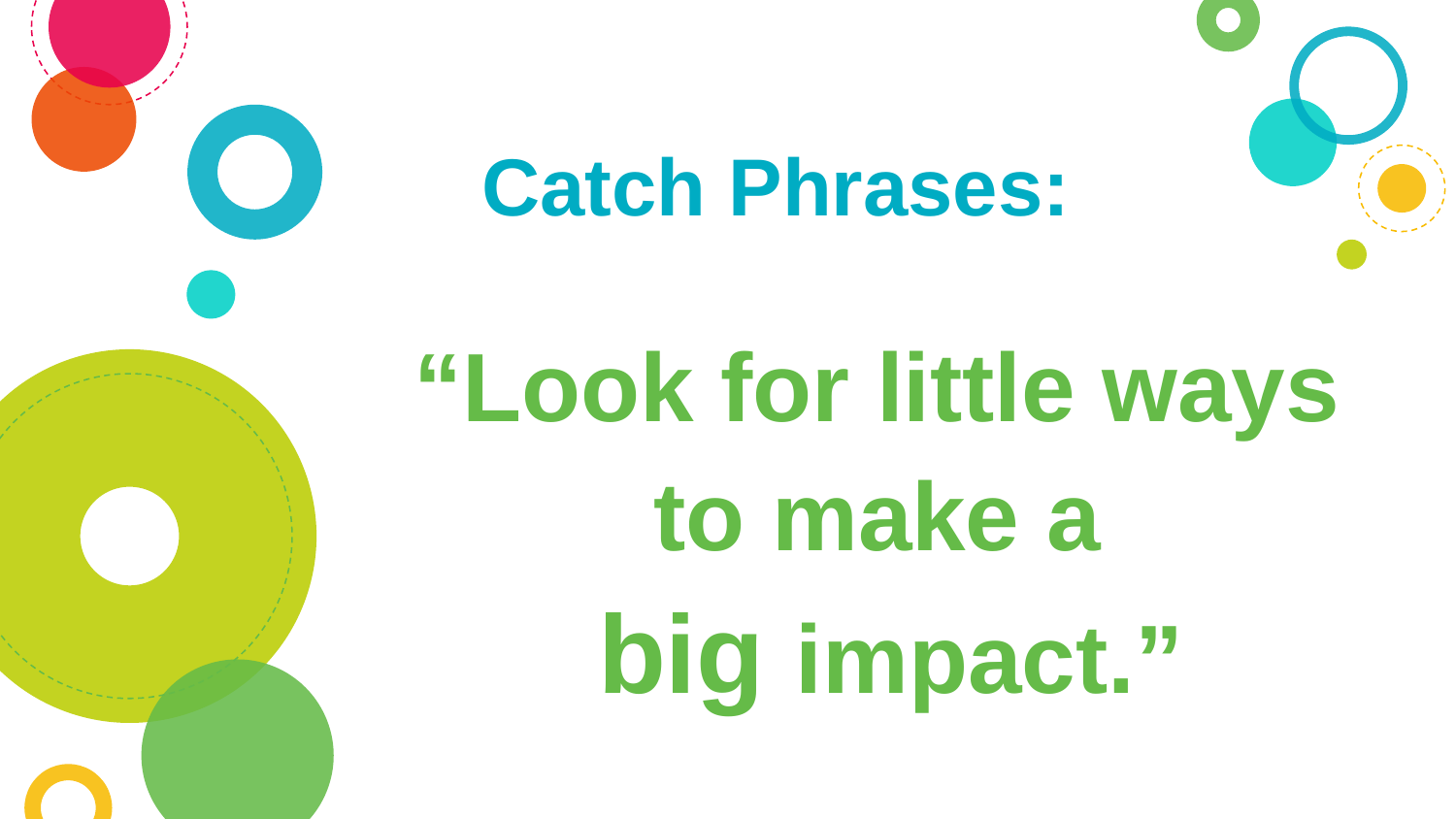

# Catch Phrases:
“Look for little ways
to make a
big impact.”